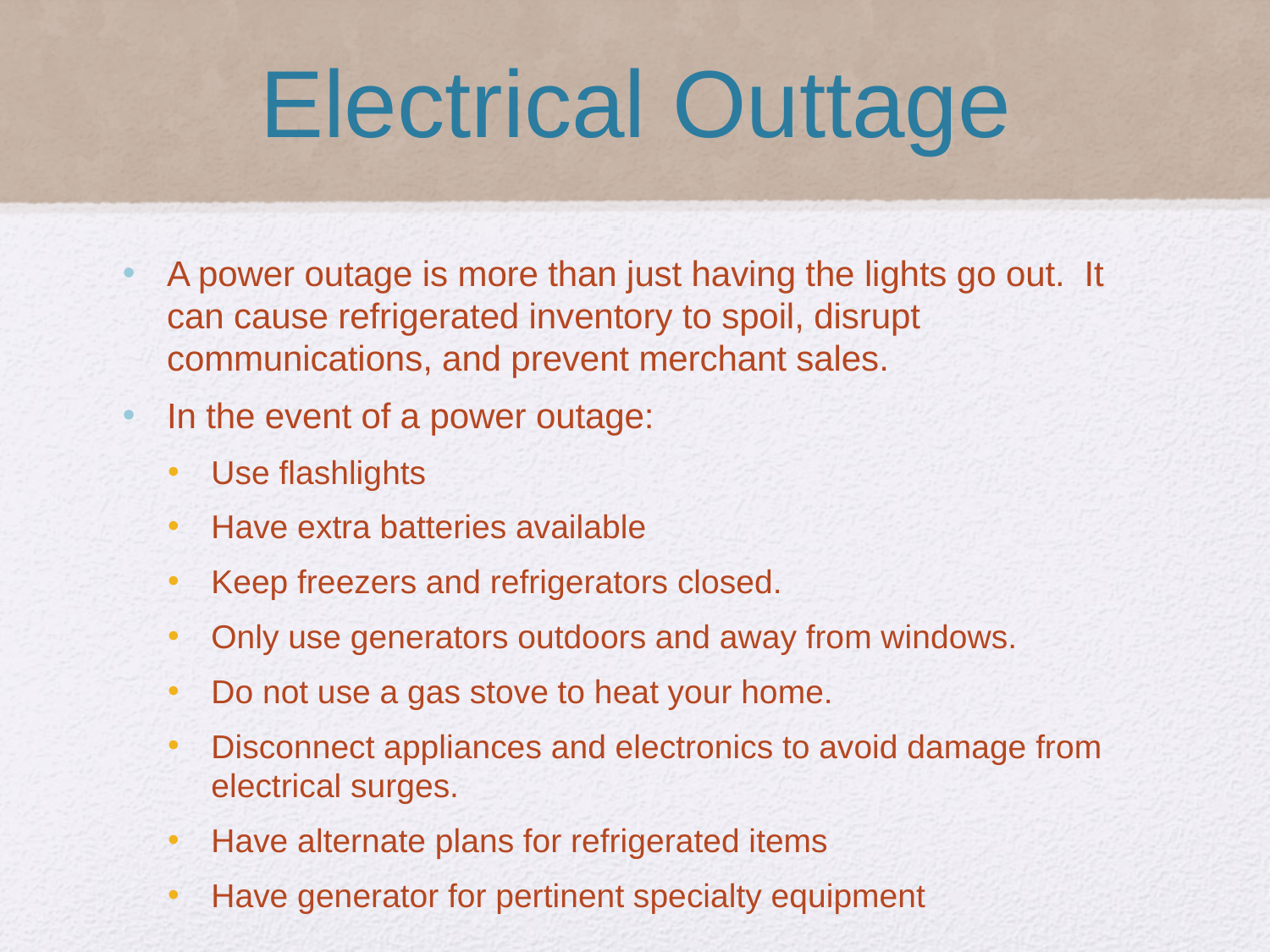

# Electrical Outtage
A power outage is more than just having the lights go out.  It can cause refrigerated inventory to spoil, disrupt communications, and prevent merchant sales.
In the event of a power outage:
Use flashlights
Have extra batteries available
Keep freezers and refrigerators closed.
Only use generators outdoors and away from windows.
Do not use a gas stove to heat your home.
Disconnect appliances and electronics to avoid damage from electrical surges.
Have alternate plans for refrigerated items
Have generator for pertinent specialty equipment